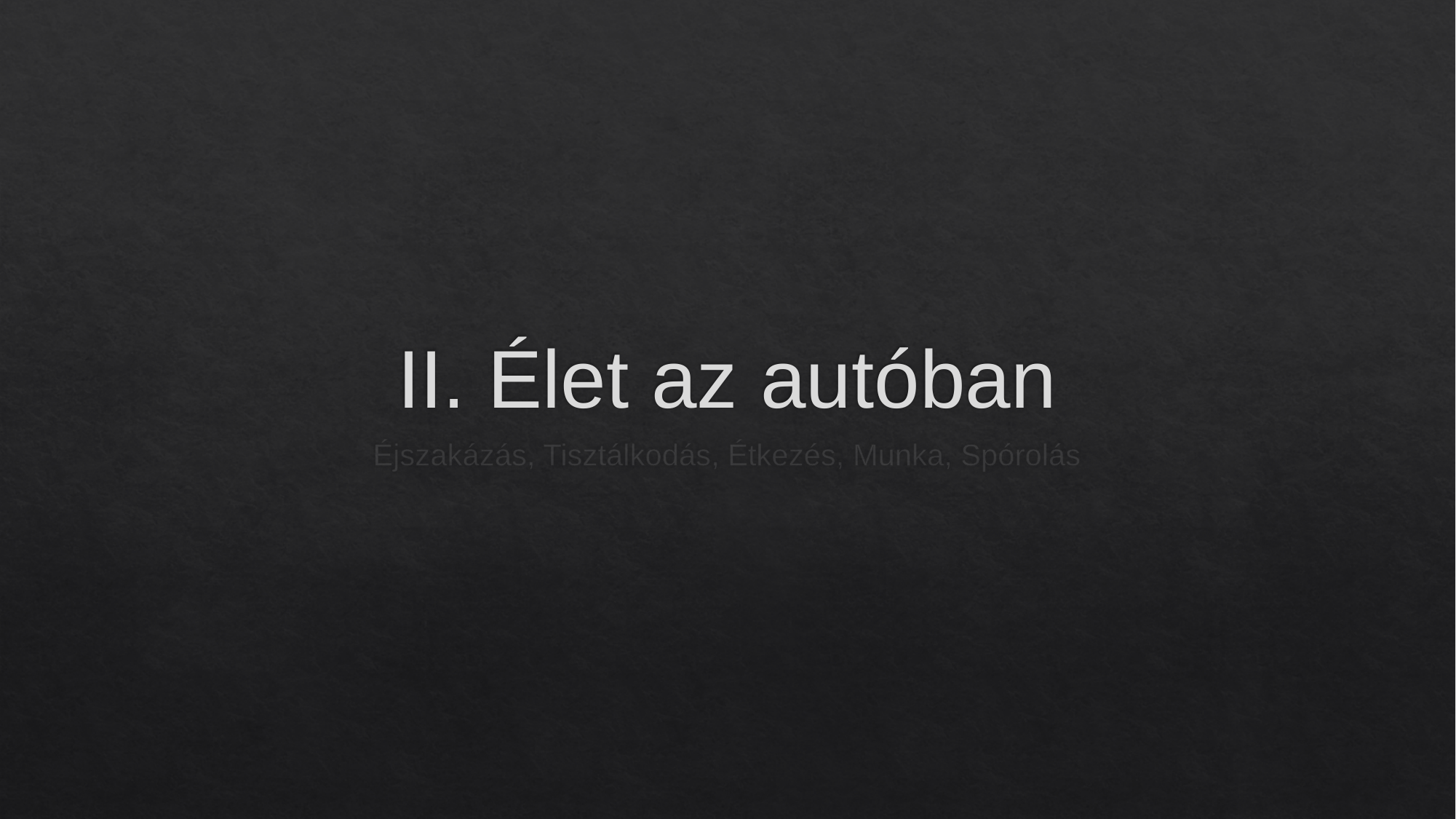

# II. Élet az autóban
Éjszakázás, Tisztálkodás, Étkezés, Munka, Spórolás